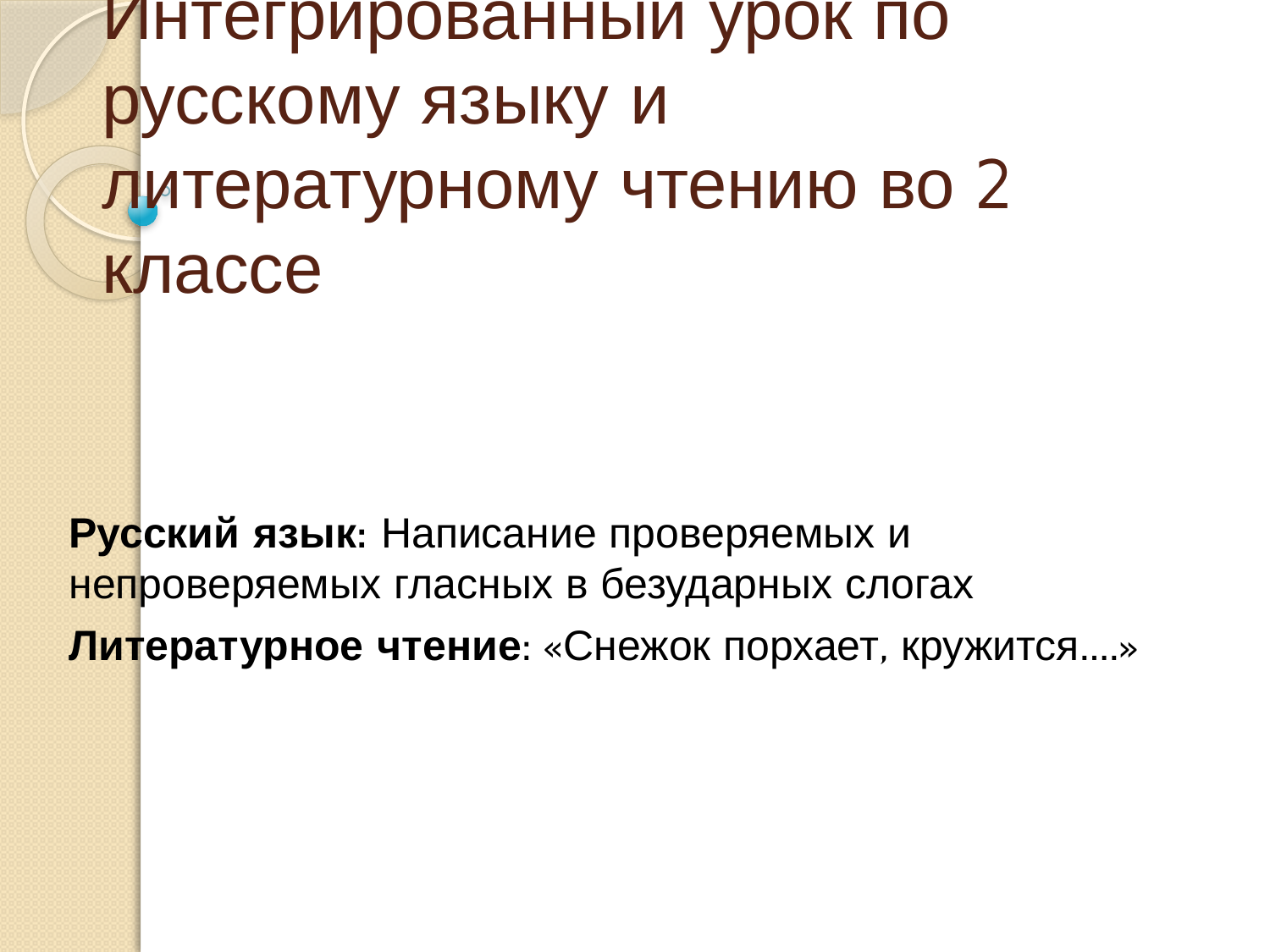

# Интегрированный урок по русскому языку и литературному чтению во 2 классе
Русский язык: Написание проверяемых и непроверяемых гласных в безударных слогах
Литературное чтение: «Снежок порхает, кружится….»